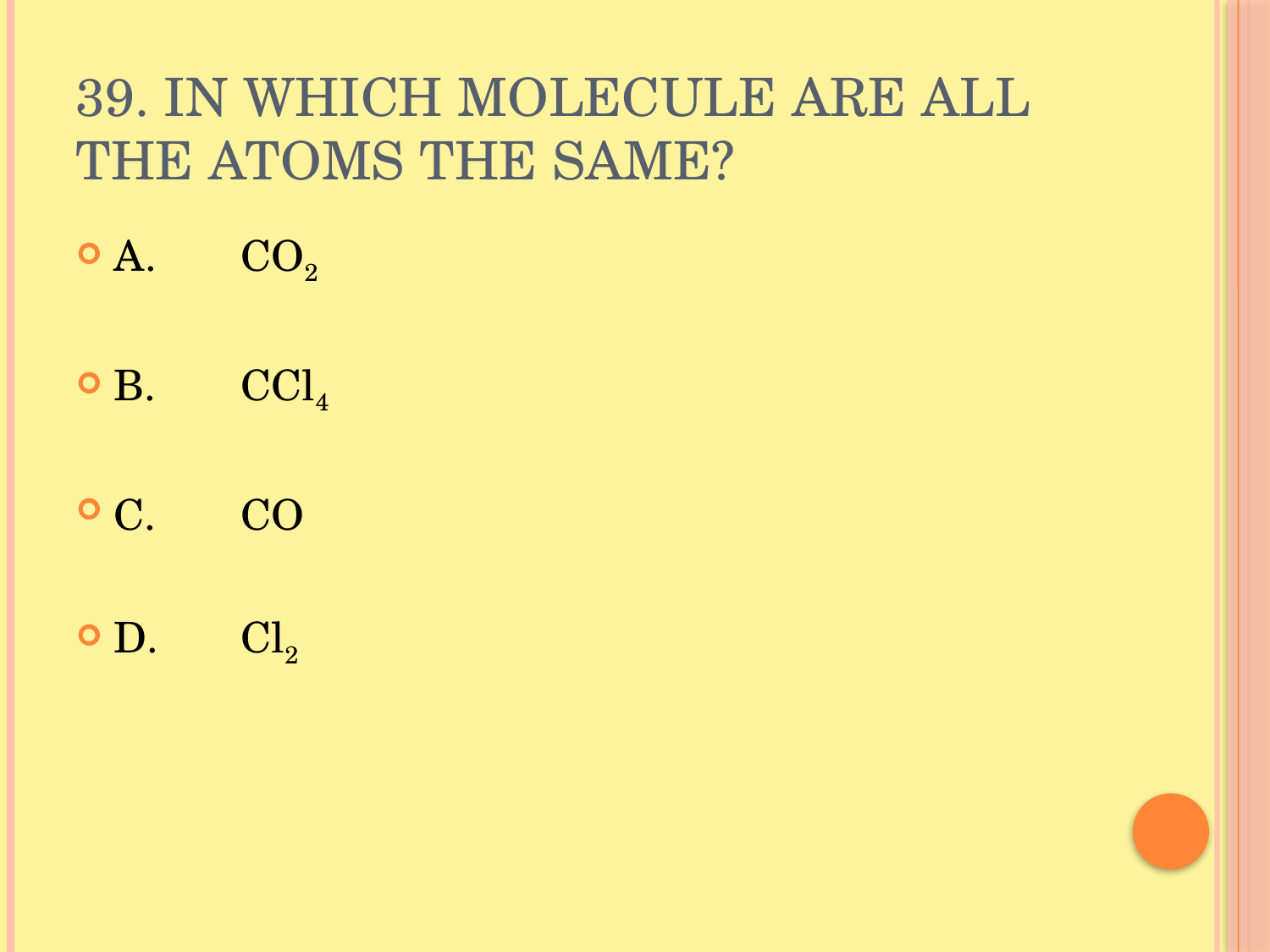

# 39. In which molecule are all the atoms the same?
A.	CO2

B.	CCl4

C.	CO

D.	Cl2